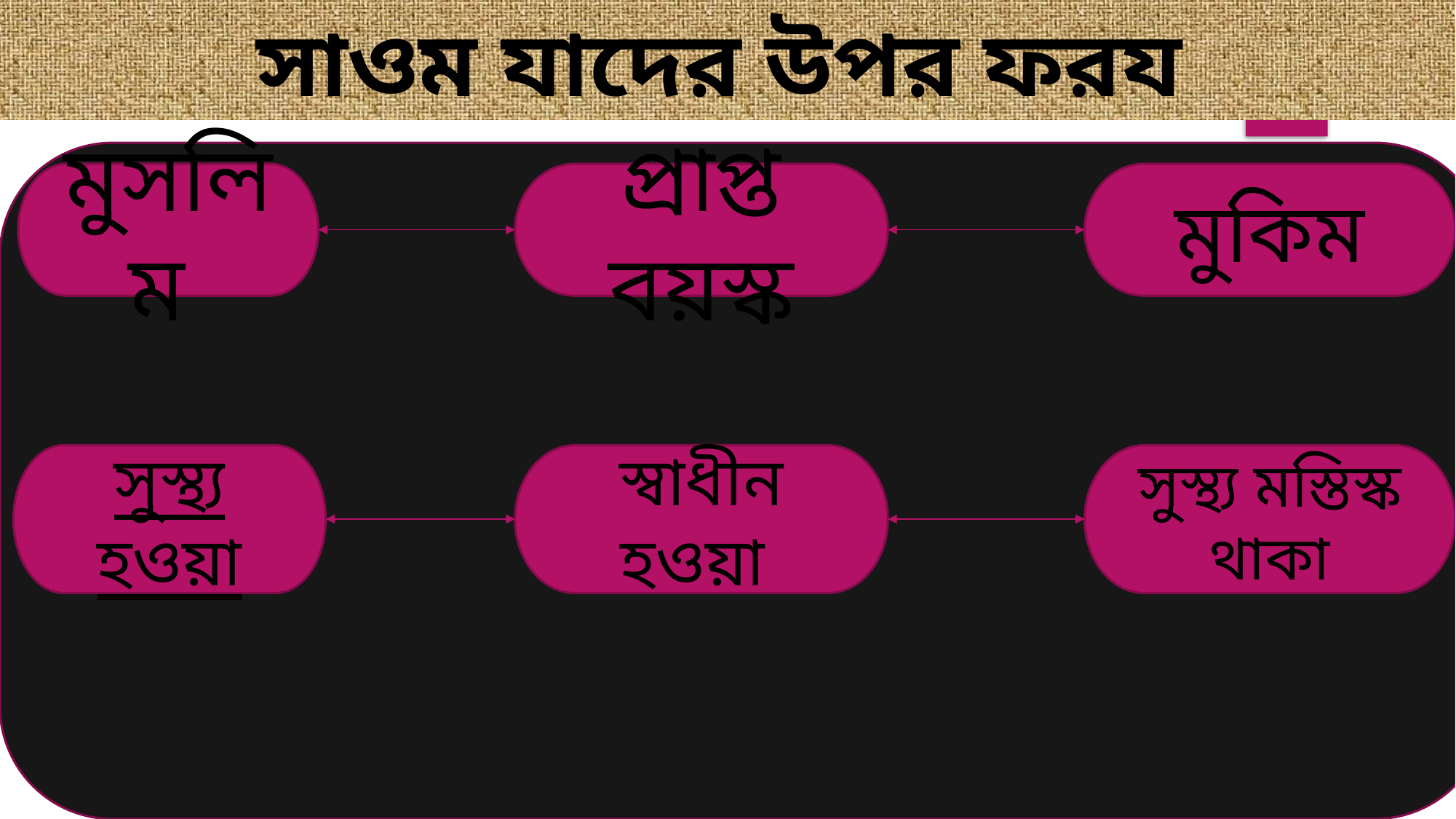

সাওম যাদের উপর ফরয
স
মুসলিম
প্রাপ্ত বয়স্ক
মুকিম
সুস্থ্য হওয়া
স্বাধীন হওয়া
সুস্থ্য মস্তিস্ক থাকা